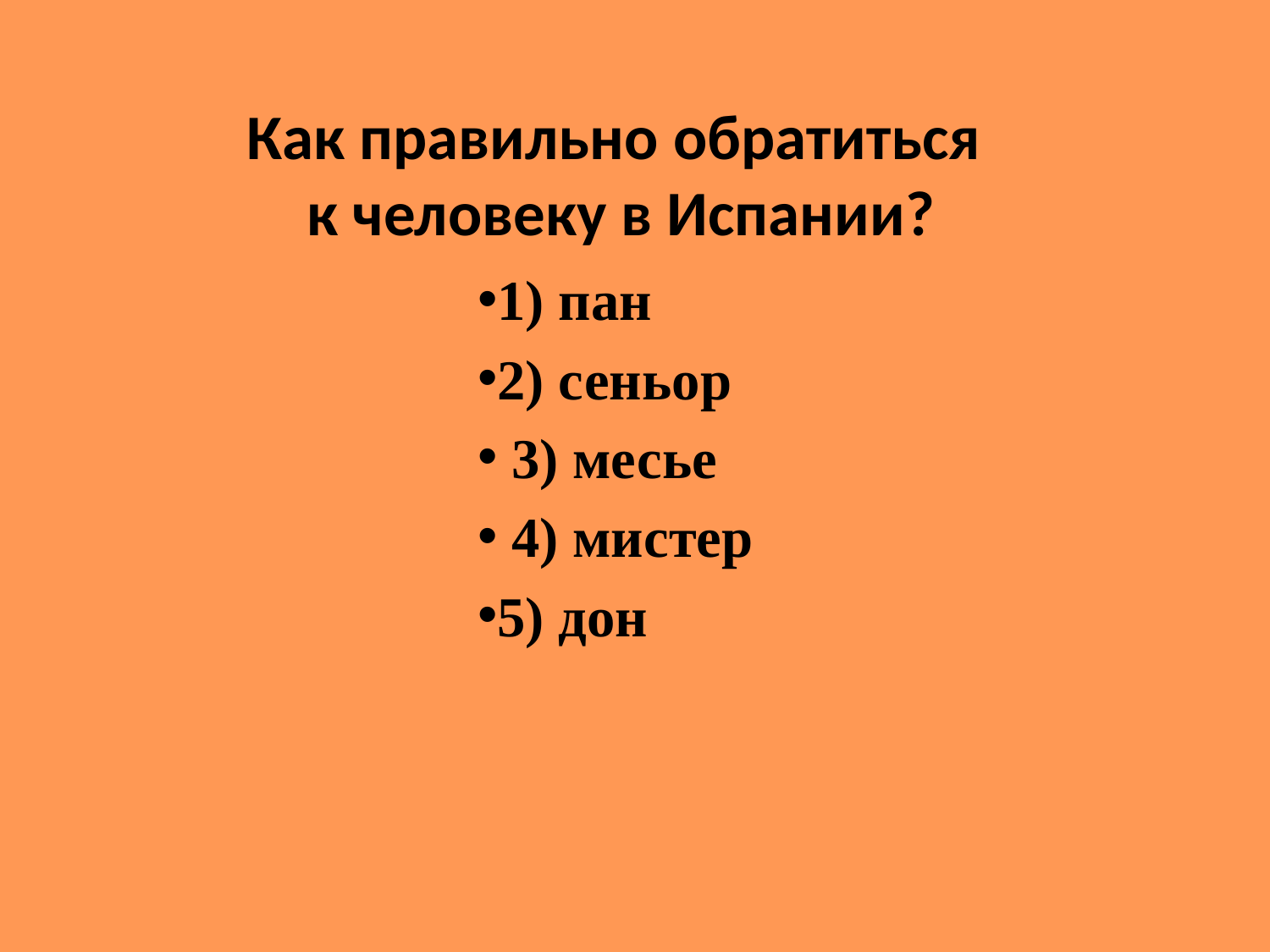

# Как правильно обратиться к человеку в Испании?
1) пан
2) сеньор
 3) месье
 4) мистер
5) дон